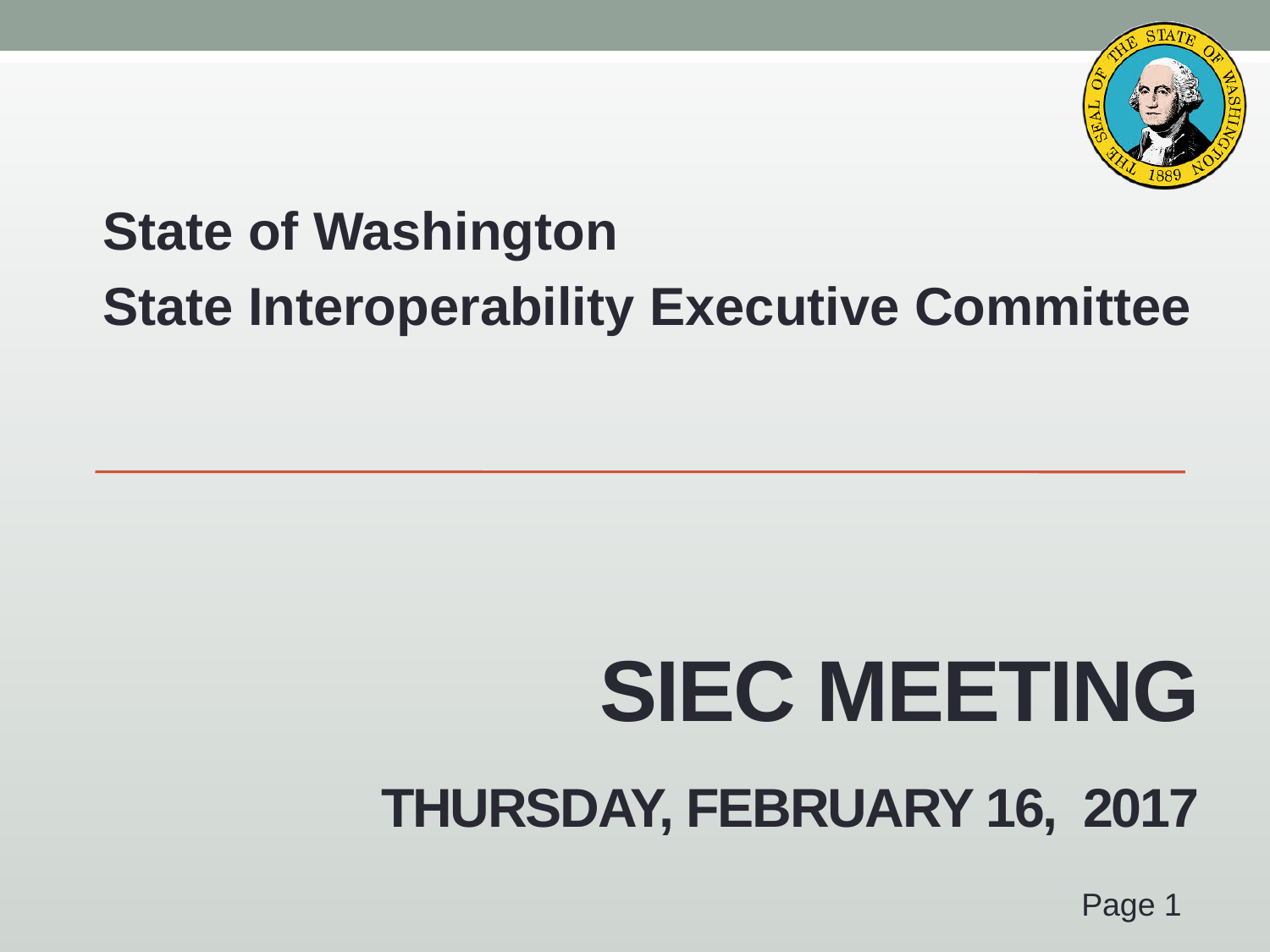

State of Washington
State Interoperability Executive Committee

# SIEC Meeting Thursday, February 16,  2017